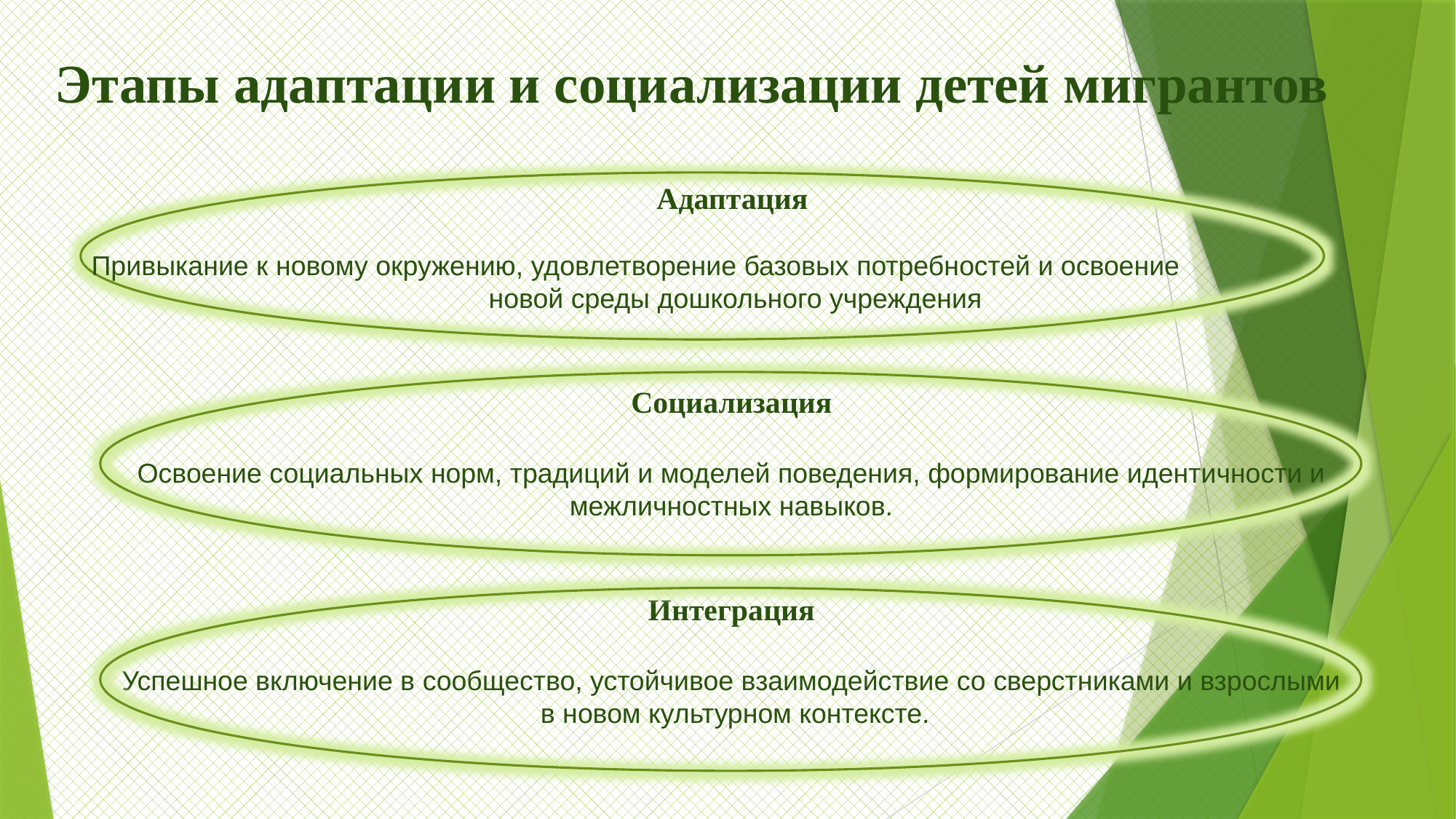

Этапы адаптации и социализации детей мигрантов

                                                                          Адаптация

Привыкание к новому окружению, удовлетворение базовых потребностей и освоение
 новой среды дошкольного учреждения

Социализация

Освоение социальных норм, традиций и моделей поведения, формирование идентичности и межличностных навыков.

Интеграция

Успешное включение в сообщество, устойчивое взаимодействие со сверстниками и взрослыми
 в новом культурном контексте.